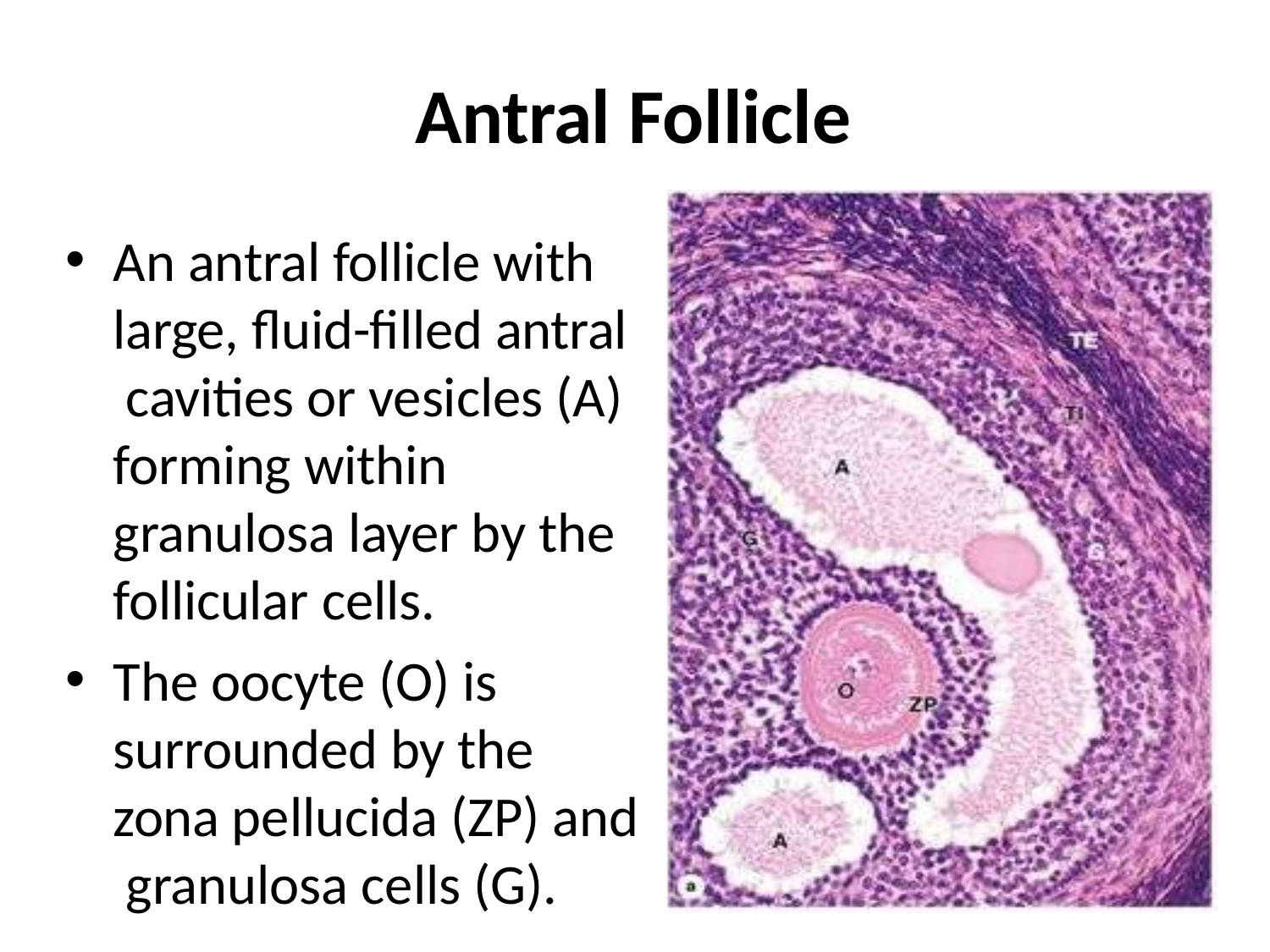

# Antral Follicle

An antral follicle with  large, fluid-filled antral  cavities or vesicles (A)  forming within  granulosa layer by the  follicular cells.
The oocyte (O) is  surrounded by the  zona pellucida (ZP) and  granulosa cells (G).